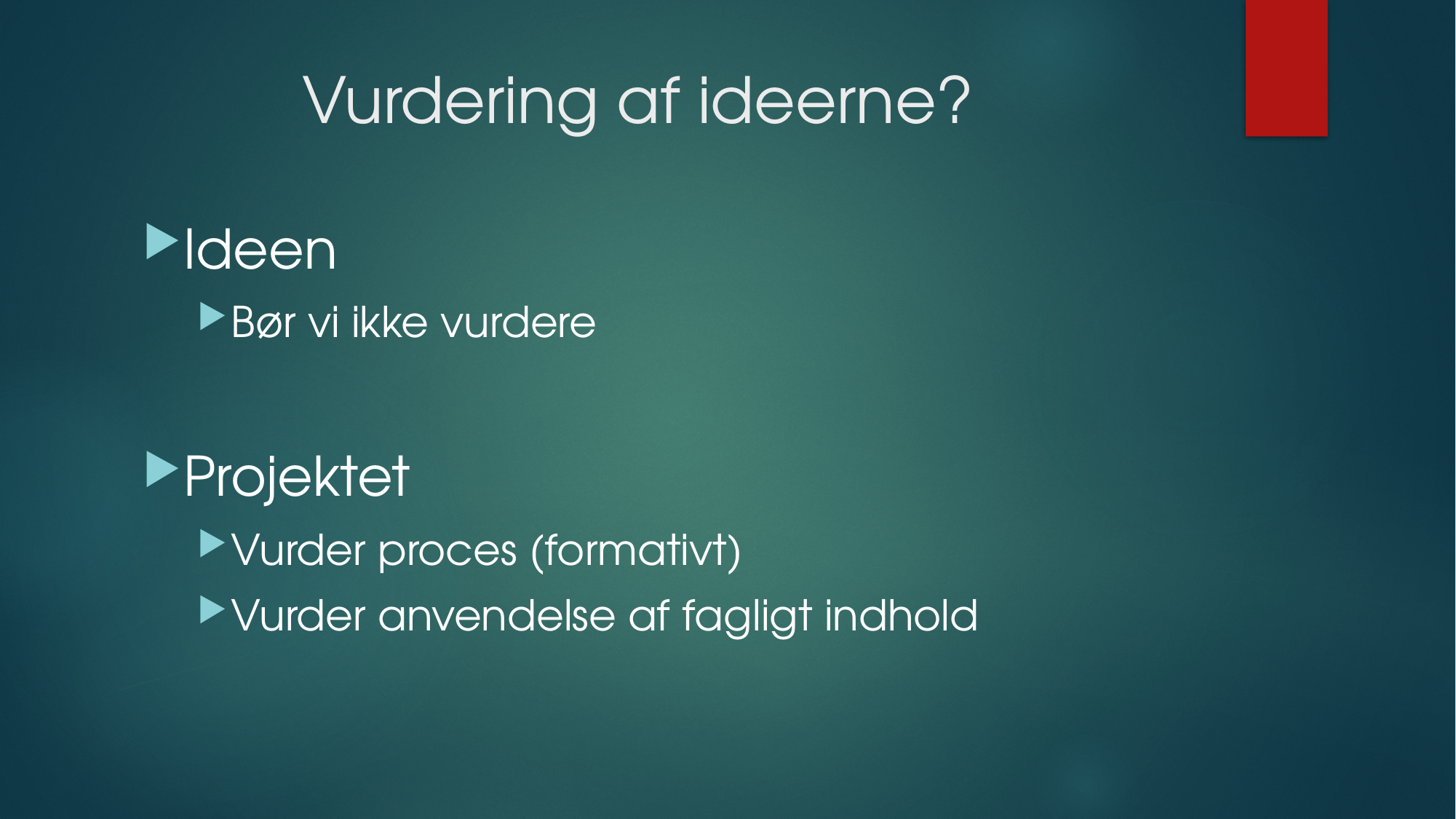

# Vurdering af ideerne?
Ideen
Bør vi ikke vurdere

Projektet
Vurder proces (formativt)
Vurder anvendelse af fagligt indhold